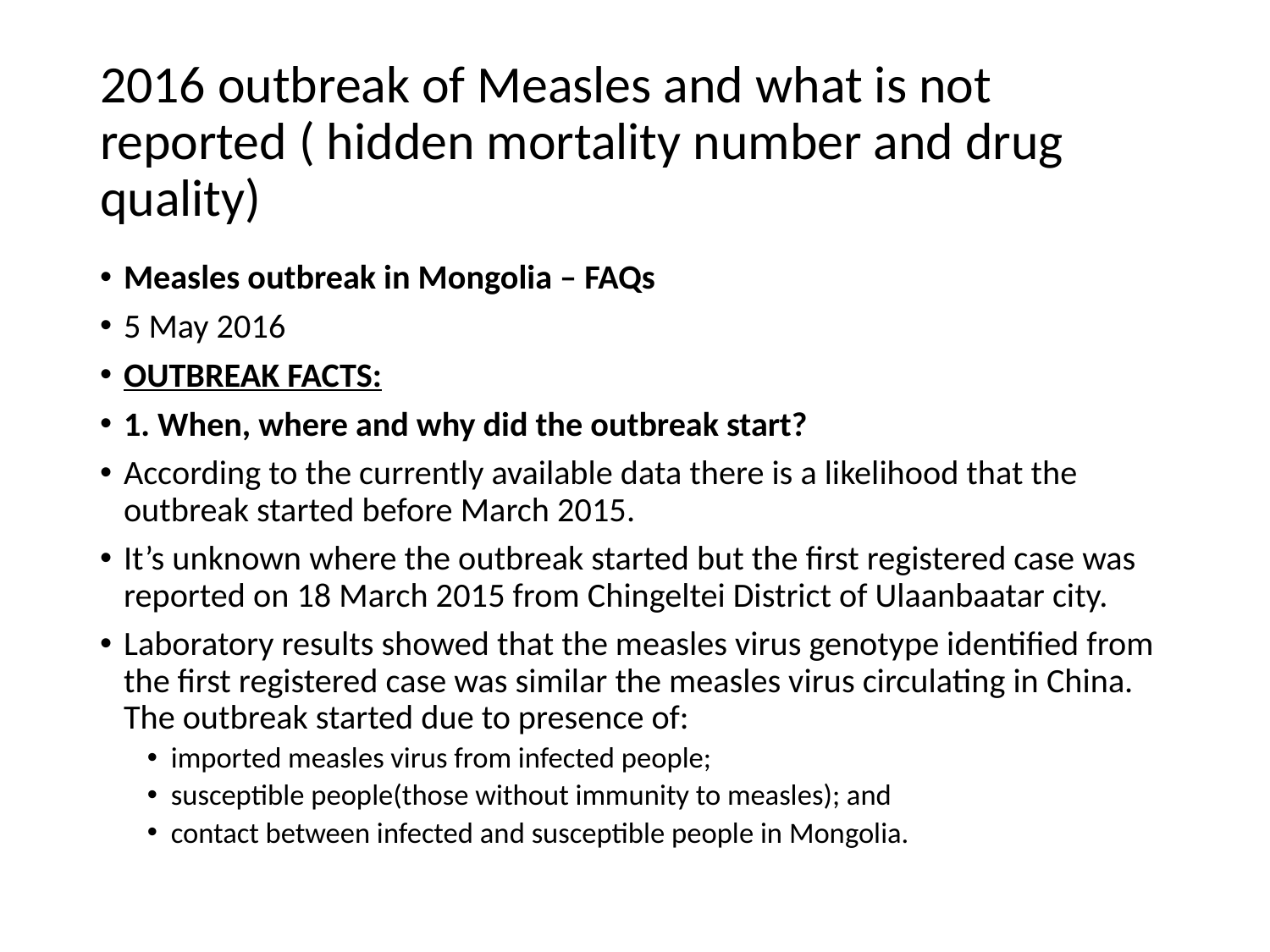

# 2016 outbreak of Measles and what is not reported ( hidden mortality number and drug quality)
Measles outbreak in Mongolia – FAQs
5 May 2016
OUTBREAK FACTS:
1. When, where and why did the outbreak start?
According to the currently available data there is a likelihood that the outbreak started before March 2015.
It’s unknown where the outbreak started but the first registered case was reported on 18 March 2015 from Chingeltei District of Ulaanbaatar city.
Laboratory results showed that the measles virus genotype identified from the first registered case was similar the measles virus circulating in China. The outbreak started due to presence of:
imported measles virus from infected people;
susceptible people(those without immunity to measles); and
contact between infected and susceptible people in Mongolia.